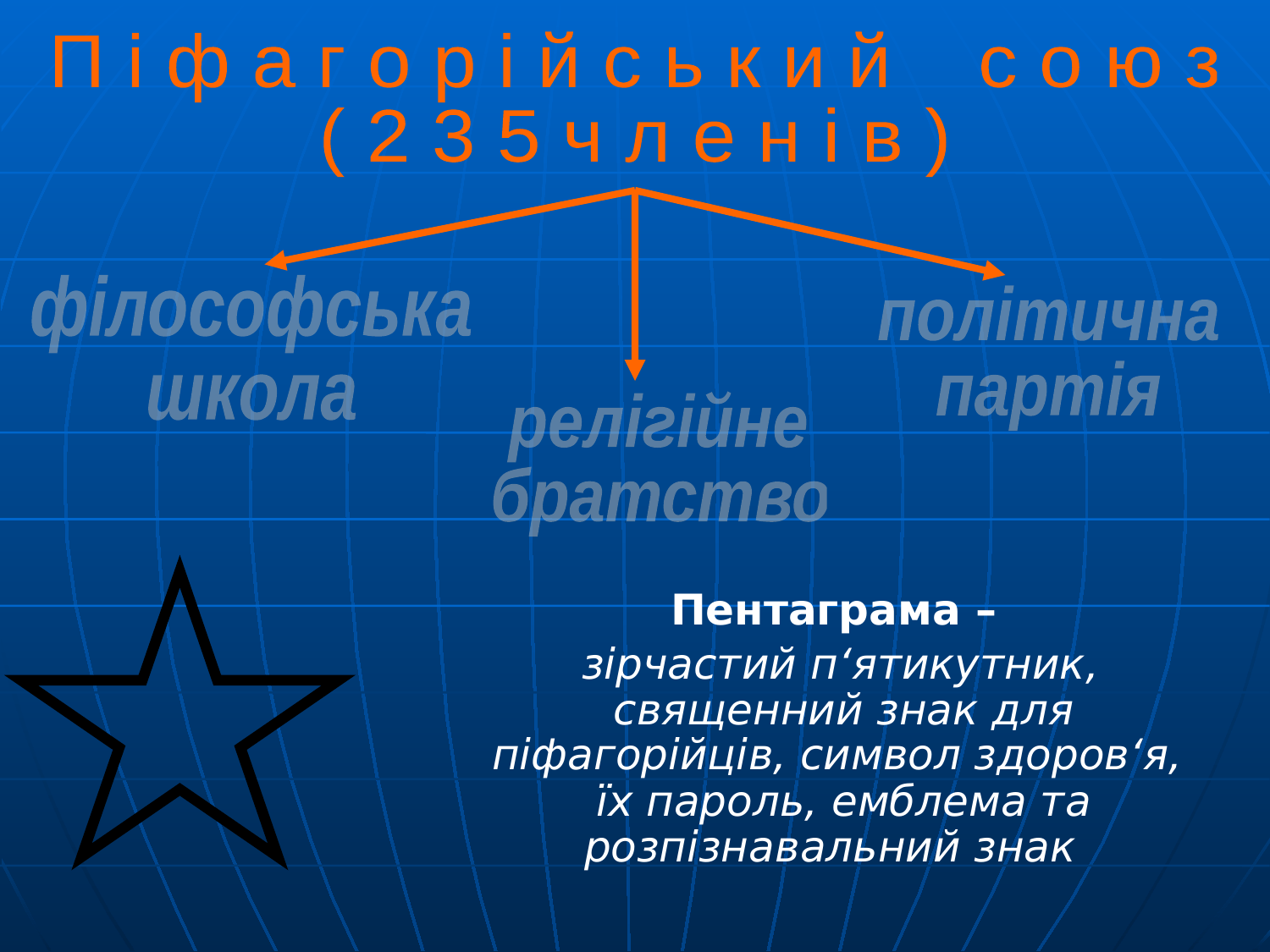

П і ф а г о р і й с ь к и й    с о ю з
( 2 3 5 ч л е н і в )

філософська
школа
політична
партія
релігійне
братство

  Пентаграма –
   зірчастий п‘ятикутник, священний знак для піфагорійців, символ здоров‘я,  їх пароль, емблема та розпізнавальний знак